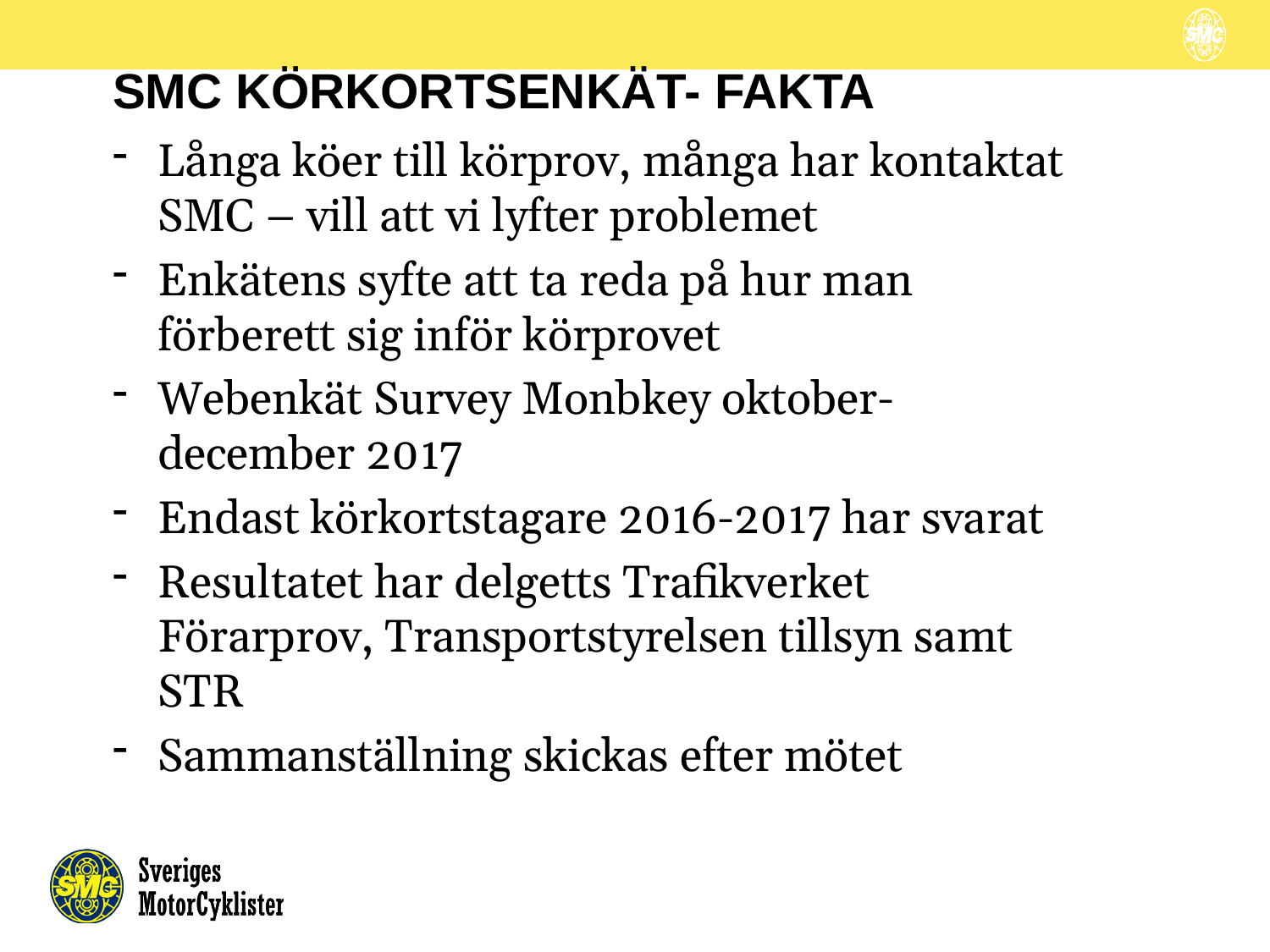

# SMC körkortsenkät- fakta
Långa köer till körprov, många har kontaktat SMC – vill att vi lyfter problemet
Enkätens syfte att ta reda på hur man förberett sig inför körprovet
Webenkät Survey Monbkey oktober-december 2017
Endast körkortstagare 2016-2017 har svarat
Resultatet har delgetts Trafikverket Förarprov, Transportstyrelsen tillsyn samt STR
Sammanställning skickas efter mötet